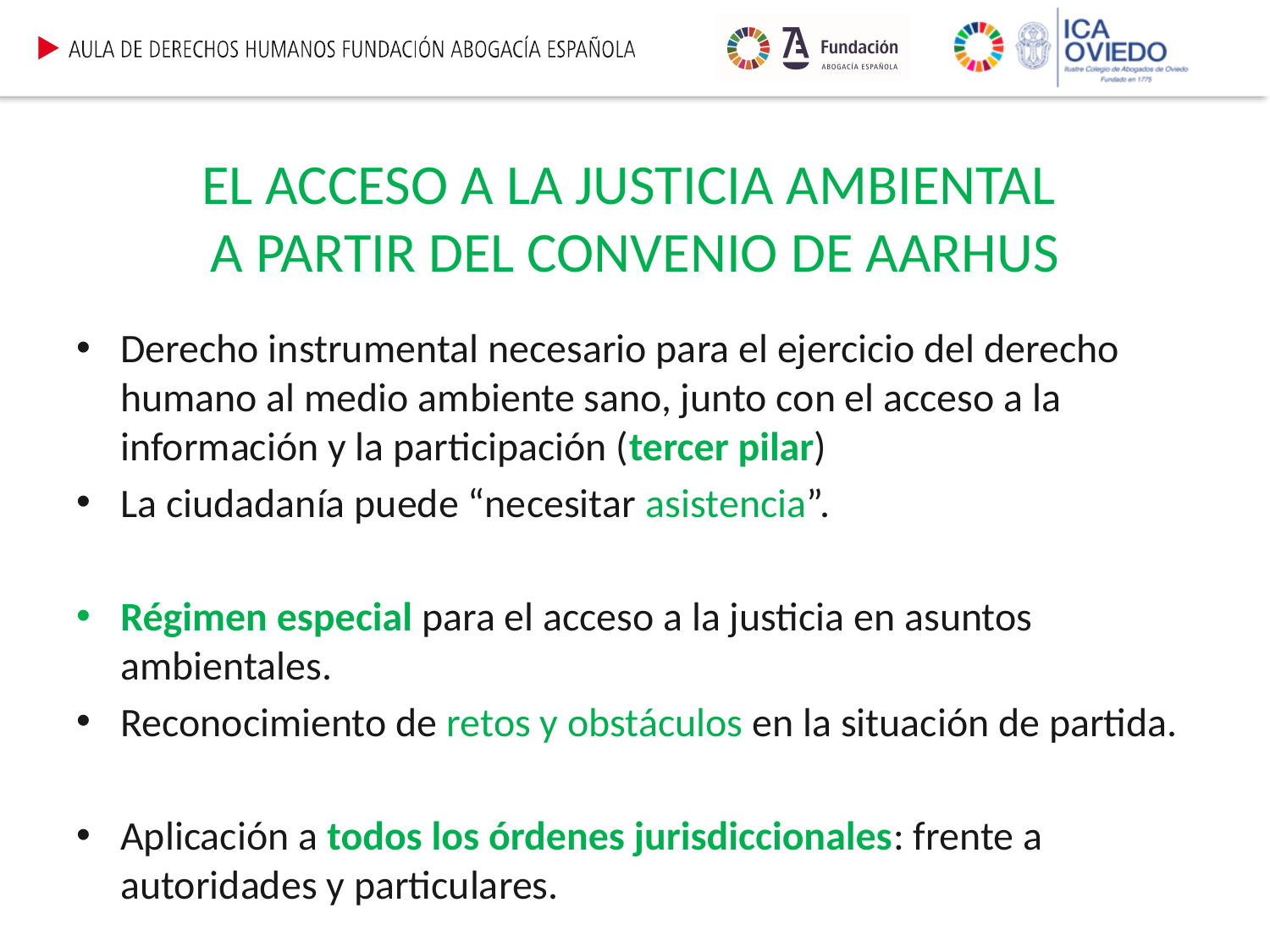

# EL ACCESO A LA JUSTICIA AMBIENTAL A PARTIR DEL CONVENIO DE AARHUS
Derecho instrumental necesario para el ejercicio del derecho humano al medio ambiente sano, junto con el acceso a la información y la participación (tercer pilar)
La ciudadanía puede “necesitar asistencia”.

Régimen especial para el acceso a la justicia en asuntos ambientales.
Reconocimiento de retos y obstáculos en la situación de partida.

Aplicación a todos los órdenes jurisdiccionales: frente a autoridades y particulares.